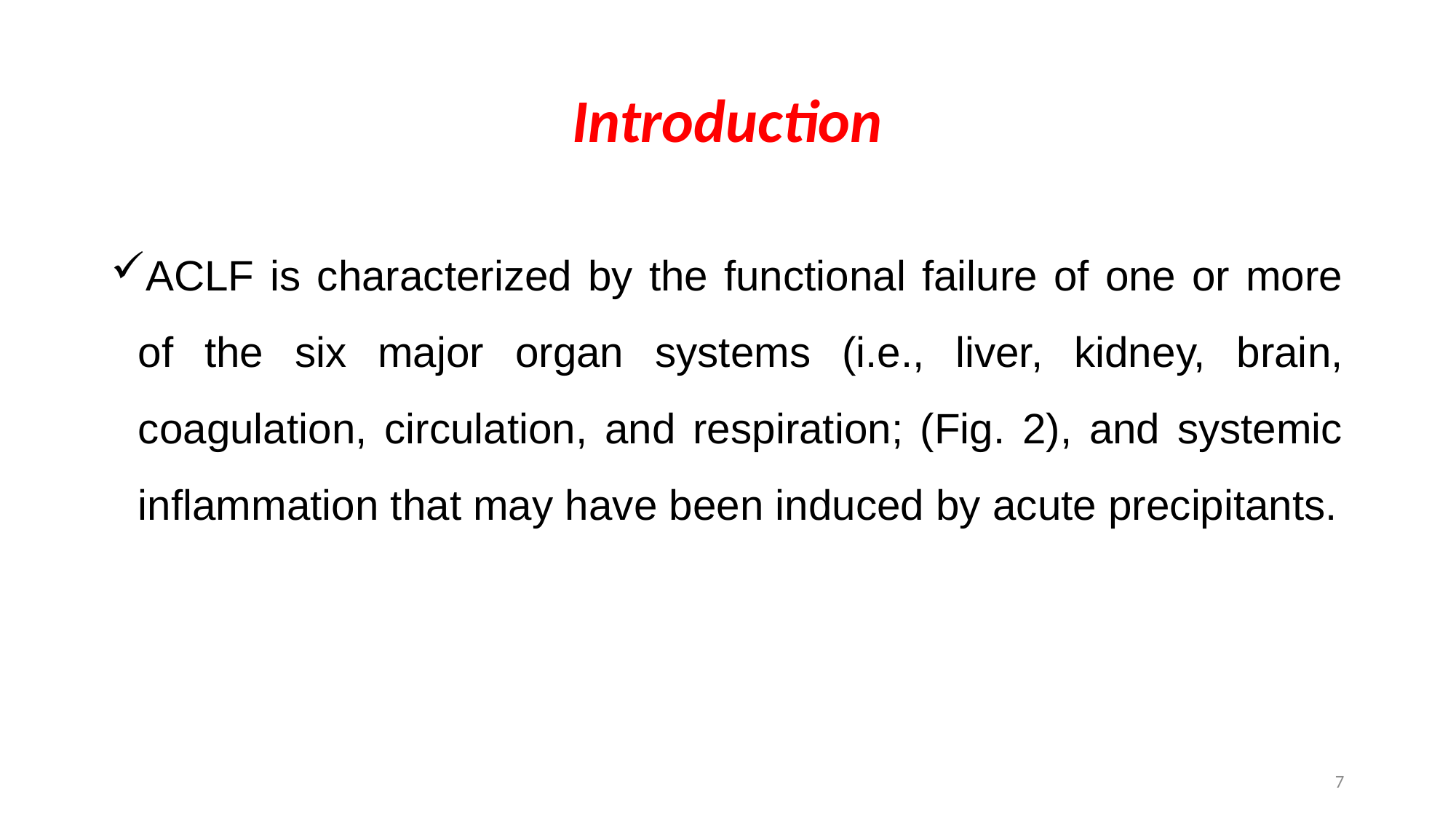

# Introduction
ACLF is characterized by the functional failure of one or more of the six major organ systems (i.e., liver, kidney, brain, coagulation, circulation, and respiration; (Fig. 2), and systemic inflammation that may have been induced by acute precipitants.
7